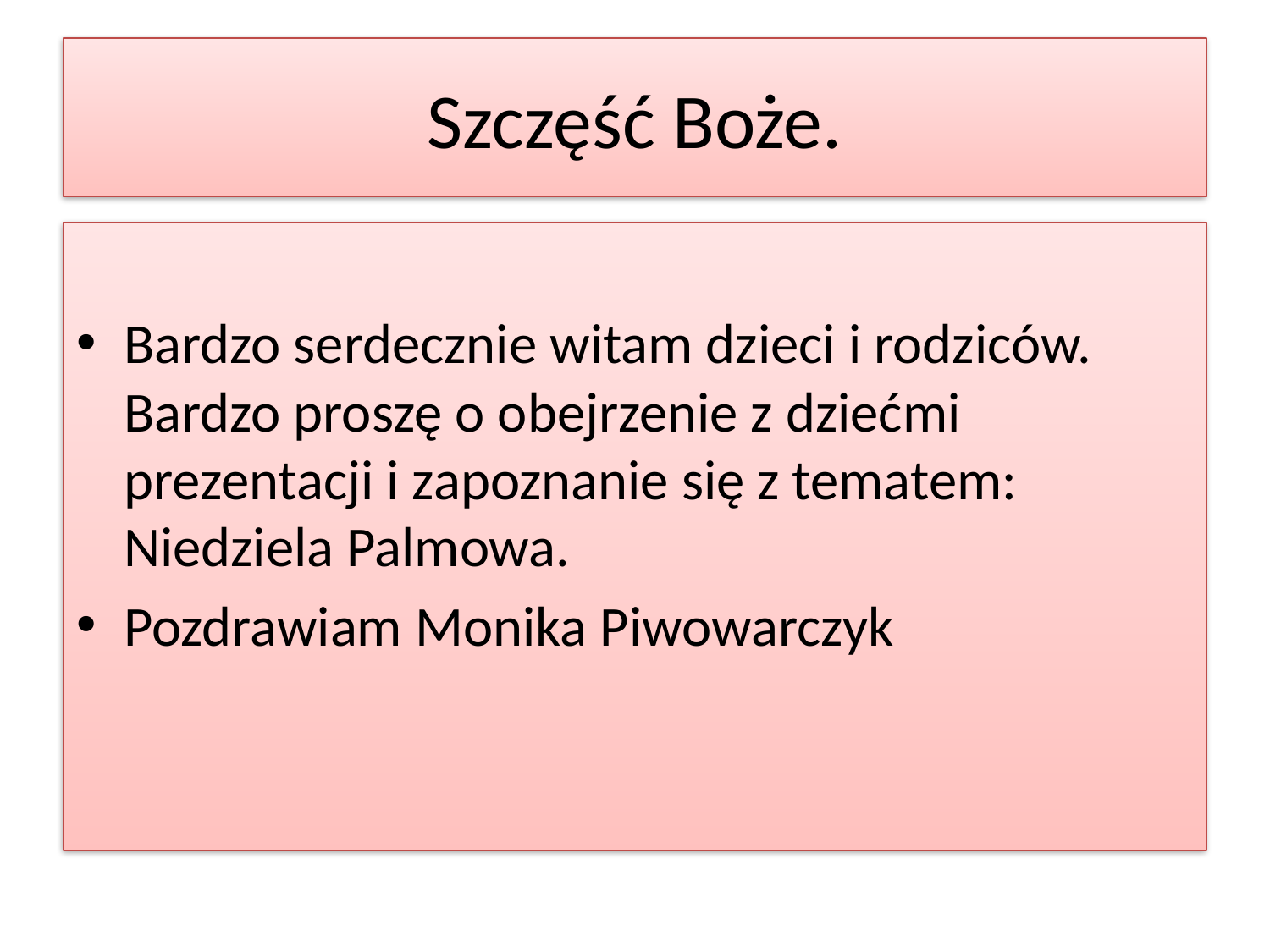

# Szczęść Boże.

Bardzo serdecznie witam dzieci i rodziców. Bardzo proszę o obejrzenie z dziećmi prezentacji i zapoznanie się z tematem: Niedziela Palmowa.
Pozdrawiam Monika Piwowarczyk